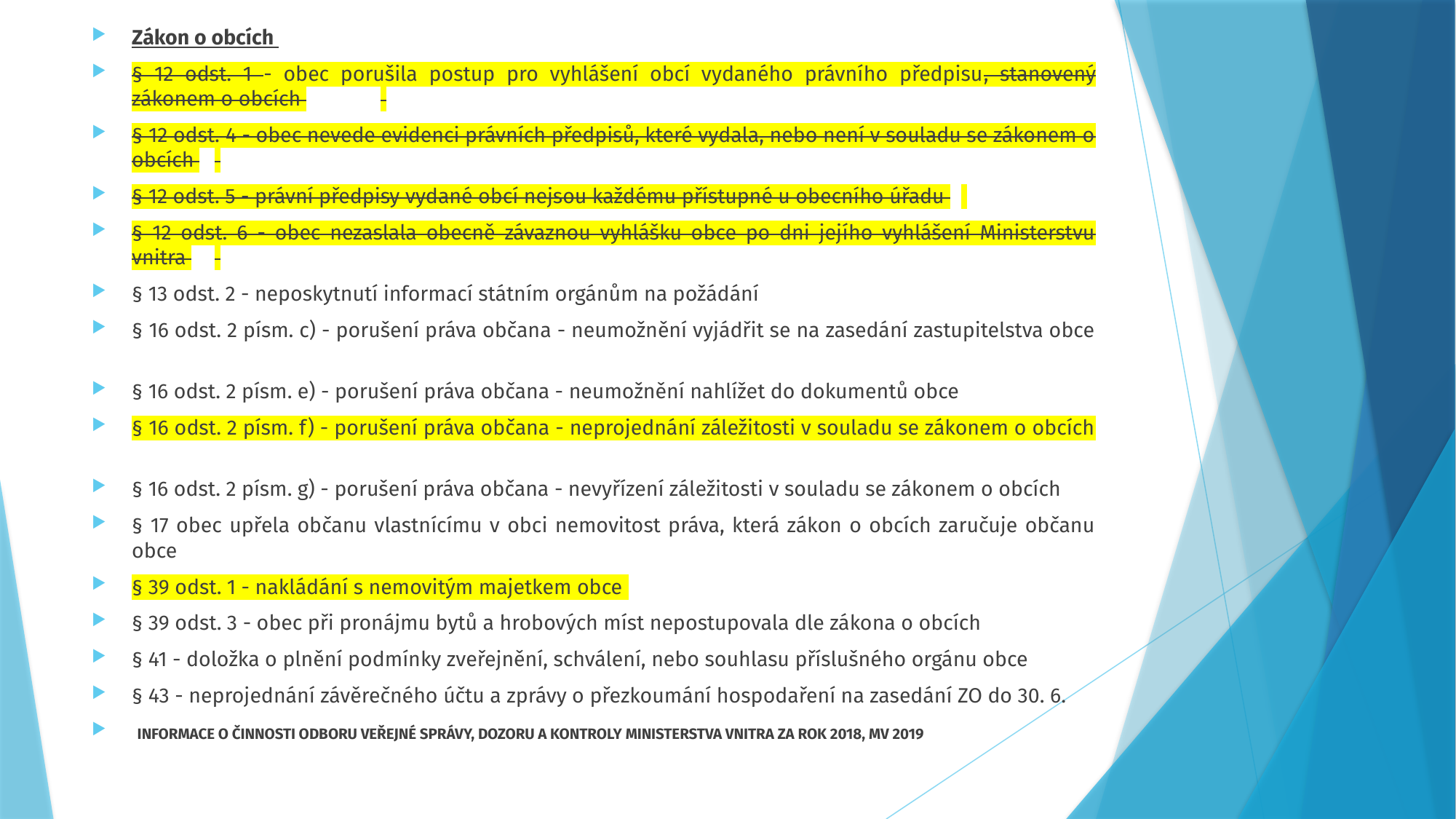

Zákon o obcích
§ 12 odst. 1 - obec porušila postup pro vyhlášení obcí vydaného právního předpisu, stanovený zákonem o obcích
§ 12 odst. 4 - obec nevede evidenci právních předpisů, které vydala, nebo není v souladu se zákonem o obcích
§ 12 odst. 5 - právní předpisy vydané obcí nejsou každému přístupné u obecního úřadu
§ 12 odst. 6 - obec nezaslala obecně závaznou vyhlášku obce po dni jejího vyhlášení Ministerstvu vnitra
§ 13 odst. 2 - neposkytnutí informací státním orgánům na požádání
§ 16 odst. 2 písm. c) - porušení práva občana - neumožnění vyjádřit se na zasedání zastupitelstva obce
§ 16 odst. 2 písm. e) - porušení práva občana - neumožnění nahlížet do dokumentů obce
§ 16 odst. 2 písm. f) - porušení práva občana - neprojednání záležitosti v souladu se zákonem o obcích
§ 16 odst. 2 písm. g) - porušení práva občana - nevyřízení záležitosti v souladu se zákonem o obcích
§ 17 obec upřela občanu vlastnícímu v obci nemovitost práva, která zákon o obcích zaručuje občanu obce
§ 39 odst. 1 - nakládání s nemovitým majetkem obce
§ 39 odst. 3 - obec při pronájmu bytů a hrobových míst nepostupovala dle zákona o obcích
§ 41 - doložka o plnění podmínky zveřejnění, schválení, nebo souhlasu příslušného orgánu obce
§ 43 - neprojednání závěrečného účtu a zprávy o přezkoumání hospodaření na zasedání ZO do 30. 6.
 INFORMACE O ČINNOSTI ODBORU VEŘEJNÉ SPRÁVY, DOZORU A KONTROLY MINISTERSTVA VNITRA ZA ROK 2018, MV 2019